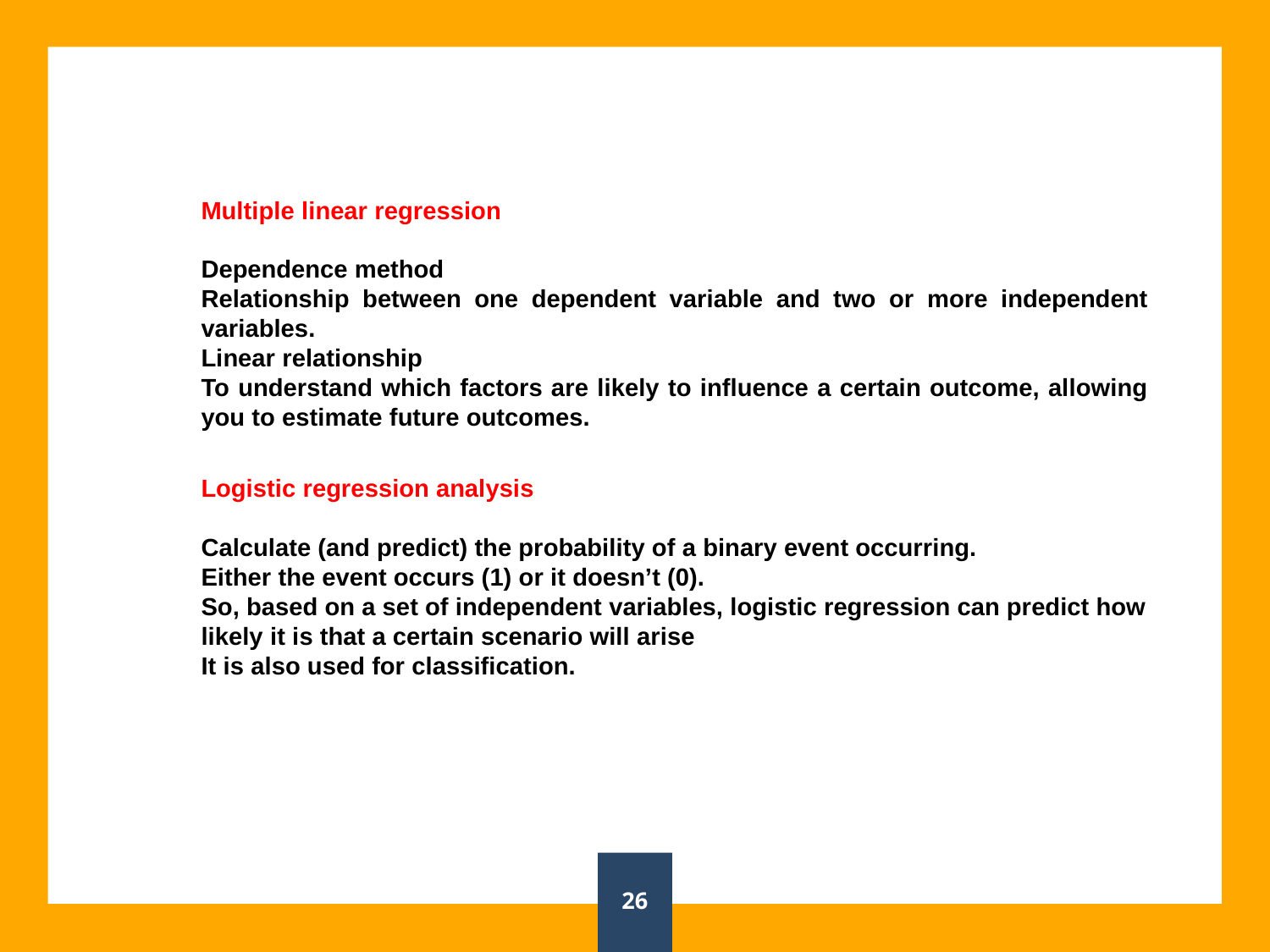

Multiple linear regression

Dependence method
Relationship between one dependent variable and two or more independent variables.
Linear relationship
To understand which factors are likely to influence a certain outcome, allowing you to estimate future outcomes.
Logistic regression analysis

Calculate (and predict) the probability of a binary event occurring.
Either the event occurs (1) or it doesn’t (0).
So, based on a set of independent variables, logistic regression can predict how likely it is that a certain scenario will arise
It is also used for classification.
26